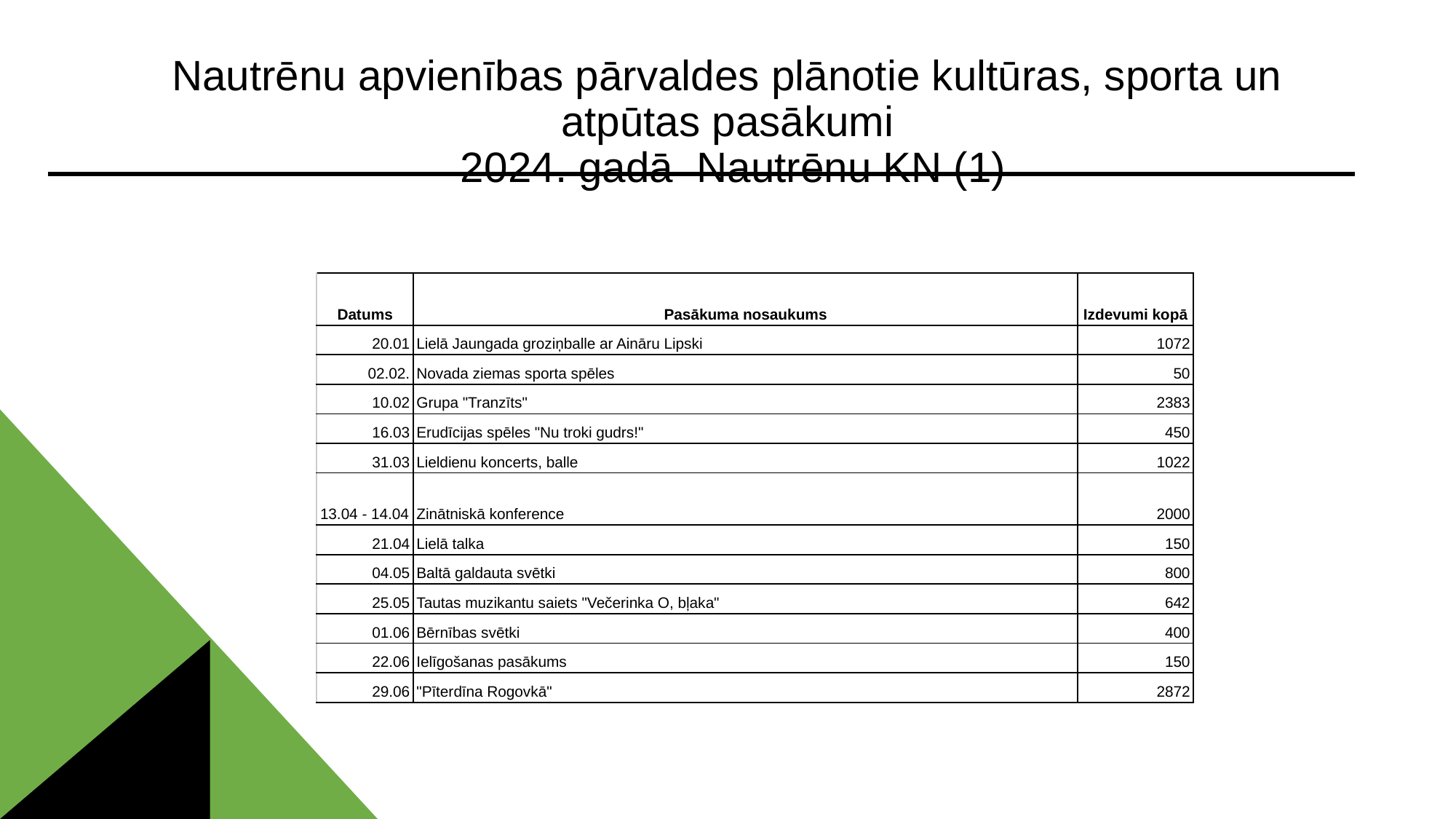

# Nautrēnu apvienības pārvaldes plānotie kultūras, sporta un atpūtas pasākumi 2024. gadā  Nautrēnu KN (1)
| Datums | Pasākuma nosaukums | Izdevumi kopā |
| --- | --- | --- |
| 20.01 | Lielā Jaungada groziņballe ar Aināru Lipski | 1072 |
| 02.02. | Novada ziemas sporta spēles | 50 |
| 10.02 | Grupa "Tranzīts" | 2383 |
| 16.03 | Erudīcijas spēles "Nu troki gudrs!" | 450 |
| 31.03 | Lieldienu koncerts, balle | 1022 |
| 13.04 - 14.04 | Zinātniskā konference | 2000 |
| 21.04 | Lielā talka | 150 |
| 04.05 | Baltā galdauta svētki | 800 |
| 25.05 | Tautas muzikantu saiets "Večerinka O, bļaka" | 642 |
| 01.06 | Bērnības svētki | 400 |
| 22.06 | Ielīgošanas pasākums | 150 |
| 29.06 | "Pīterdīna Rogovkā" | 2872 |